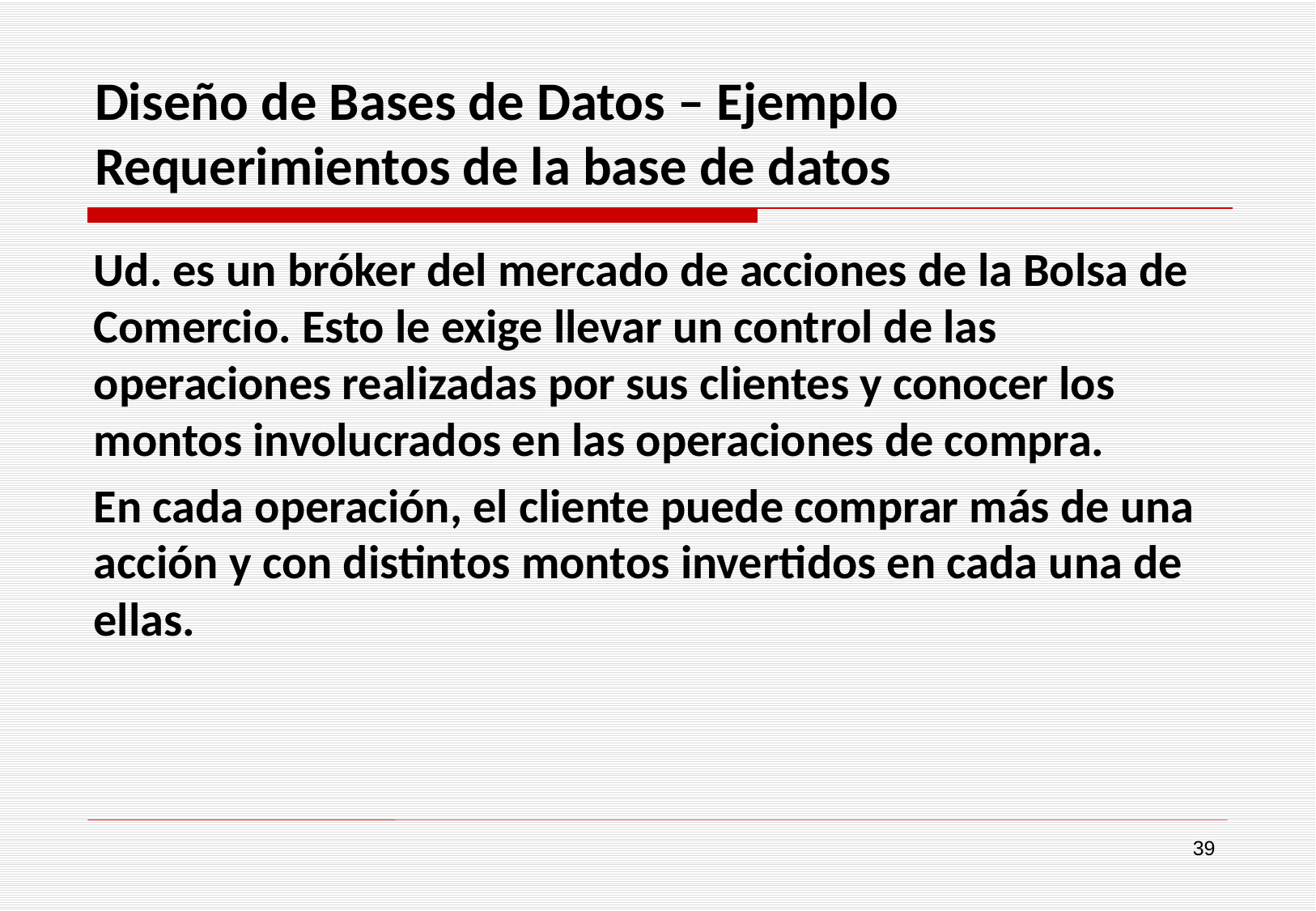

# Diseño de Bases de Datos – Ejemplo Requerimientos de la base de datos
Ud. es un bróker del mercado de acciones de la Bolsa de Comercio. Esto le exige llevar un control de las operaciones realizadas por sus clientes y conocer los montos involucrados en las operaciones de compra.
En cada operación, el cliente puede comprar más de una acción y con distintos montos invertidos en cada una de ellas.

39